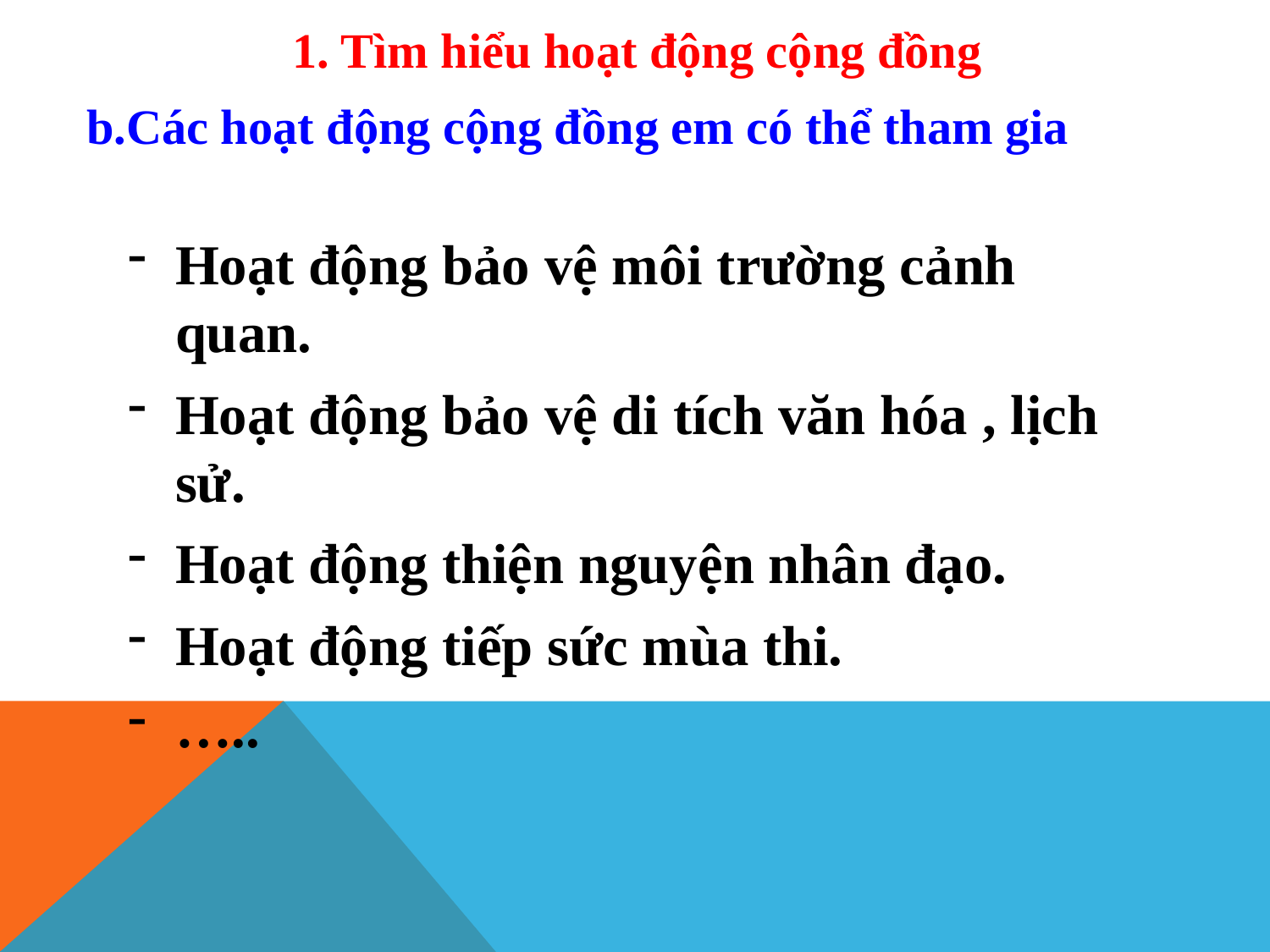

1. Tìm hiểu hoạt động cộng đồng
# b.Các hoạt động cộng đồng em có thể tham gia
Hoạt động bảo vệ môi trường cảnh quan.
Hoạt động bảo vệ di tích văn hóa , lịch sử.
Hoạt động thiện nguyện nhân đạo.
Hoạt động tiếp sức mùa thi.
…..